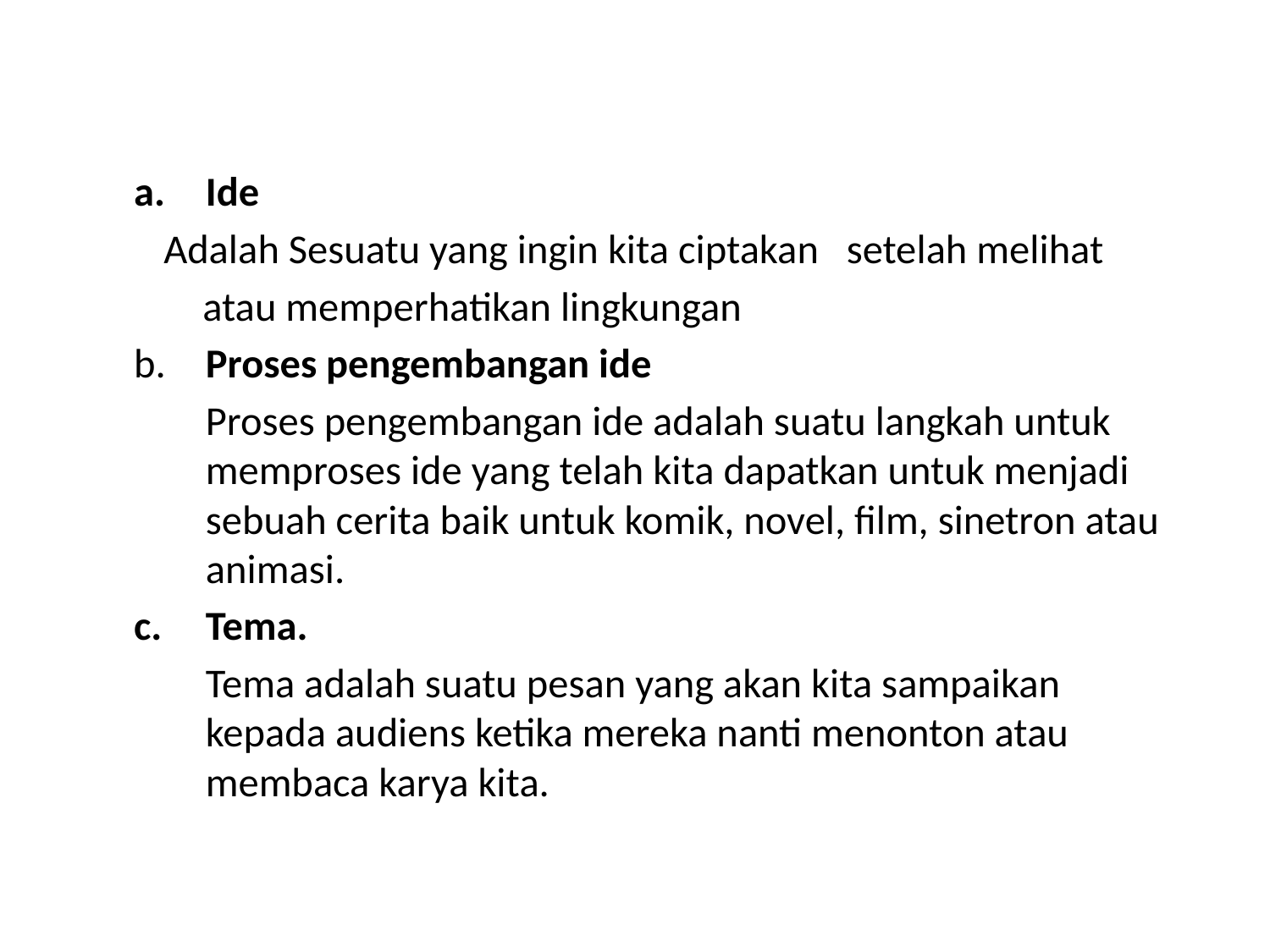

#
Ide
		 Adalah Sesuatu yang ingin kita ciptakan   setelah melihat
              atau memperhatikan lingkungan
b. 	Proses pengembangan ide
    	Proses pengembangan ide adalah suatu langkah untuk memproses ide yang telah kita dapatkan untuk menjadi sebuah cerita baik untuk komik, novel, film, sinetron atau animasi.
Tema.
	Tema adalah suatu pesan yang akan kita sampaikan kepada audiens ketika mereka nanti menonton atau membaca karya kita.